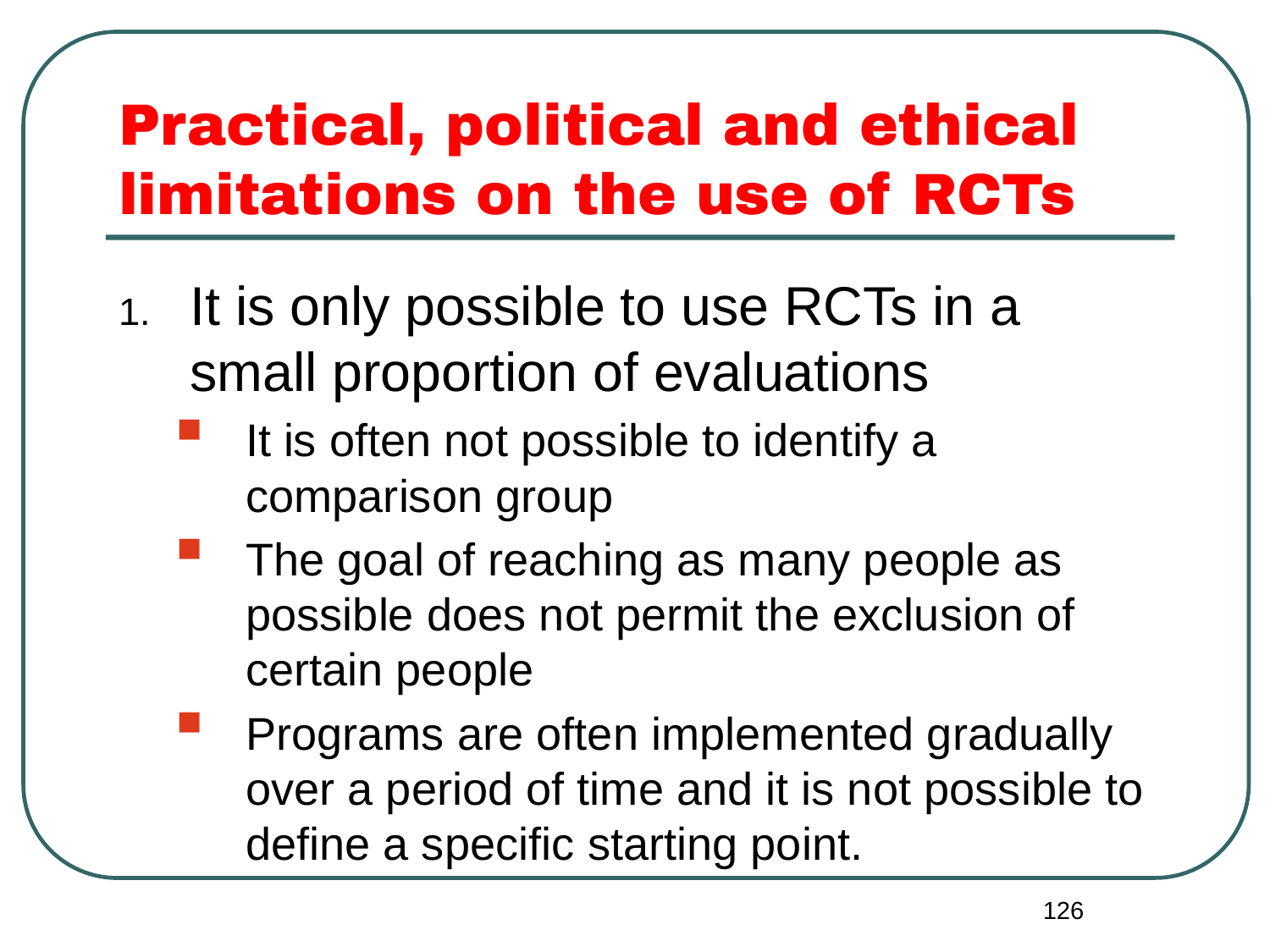

# Practical, political and ethical limitations on the use of RCTs
It is only possible to use RCTs in a small proportion of evaluations
It is often not possible to identify a comparison group
The goal of reaching as many people as possible does not permit the exclusion of certain people
Programs are often implemented gradually over a period of time and it is not possible to define a specific starting point.
126